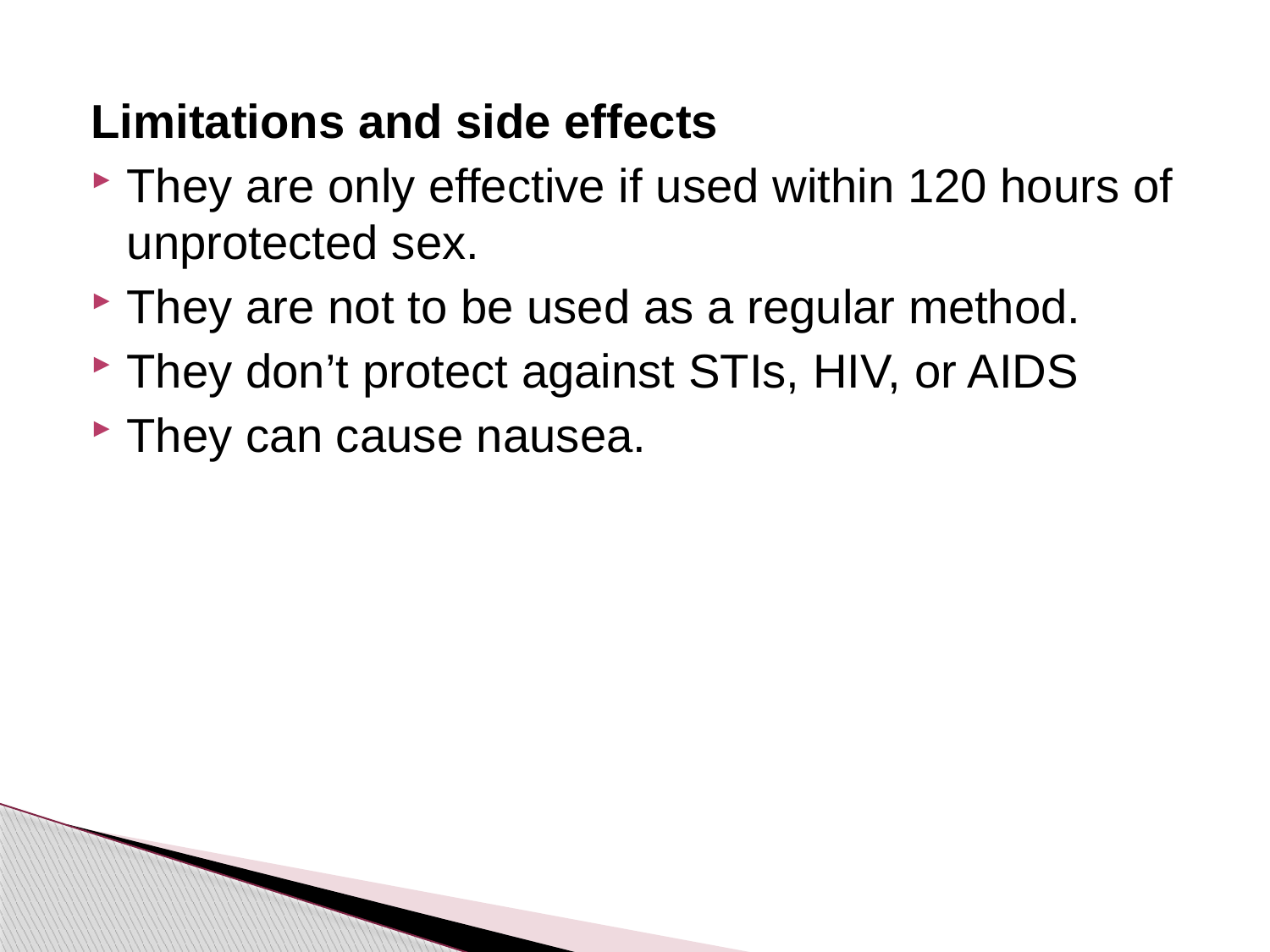

#
Limitations and side effects
They are only effective if used within 120 hours of unprotected sex.
They are not to be used as a regular method.
They don’t protect against STIs, HIV, or AIDS
They can cause nausea.